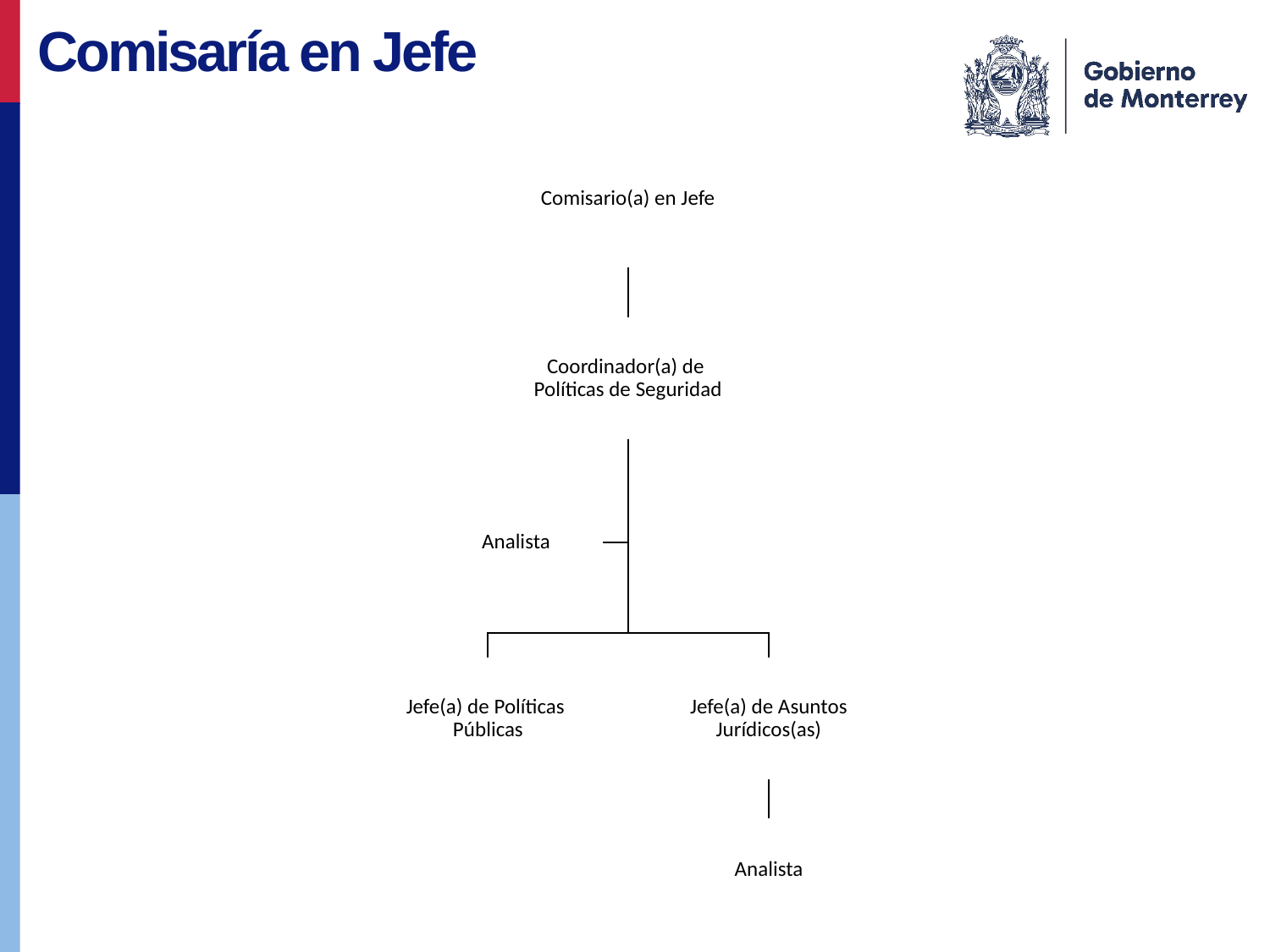

Comisaría en Jefe
Comisario(a) en Jefe
Coordinador(a) de
Políticas de Seguridad
Jefe(a) de Políticas
Públicas
Jefe(a) de Asuntos Jurídicos(as)
Analista
Analista